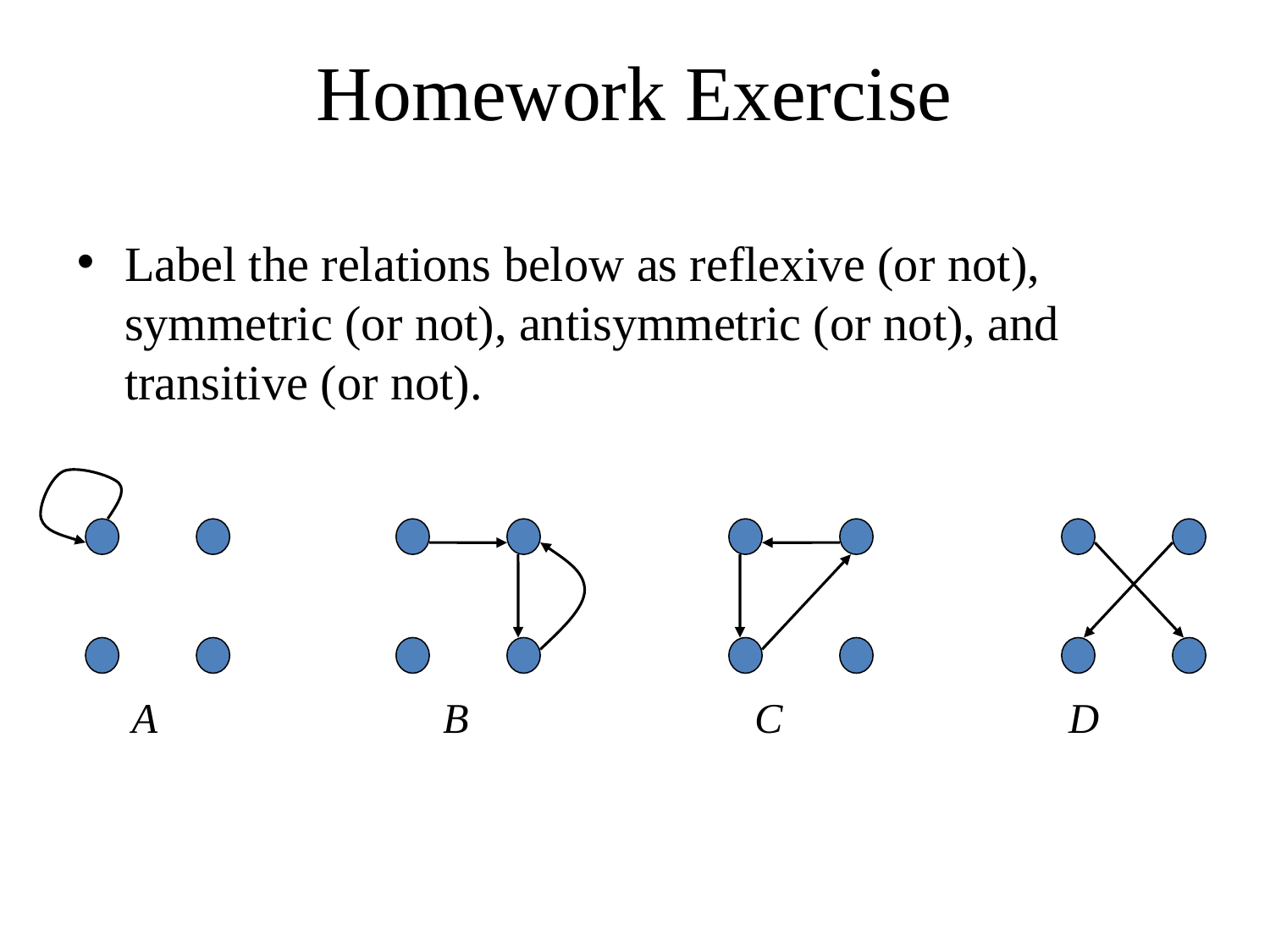

# Homework Exercise
Label the relations below as reflexive (or not), symmetric (or not), antisymmetric (or not), and transitive (or not).

A                           B                           C                           D